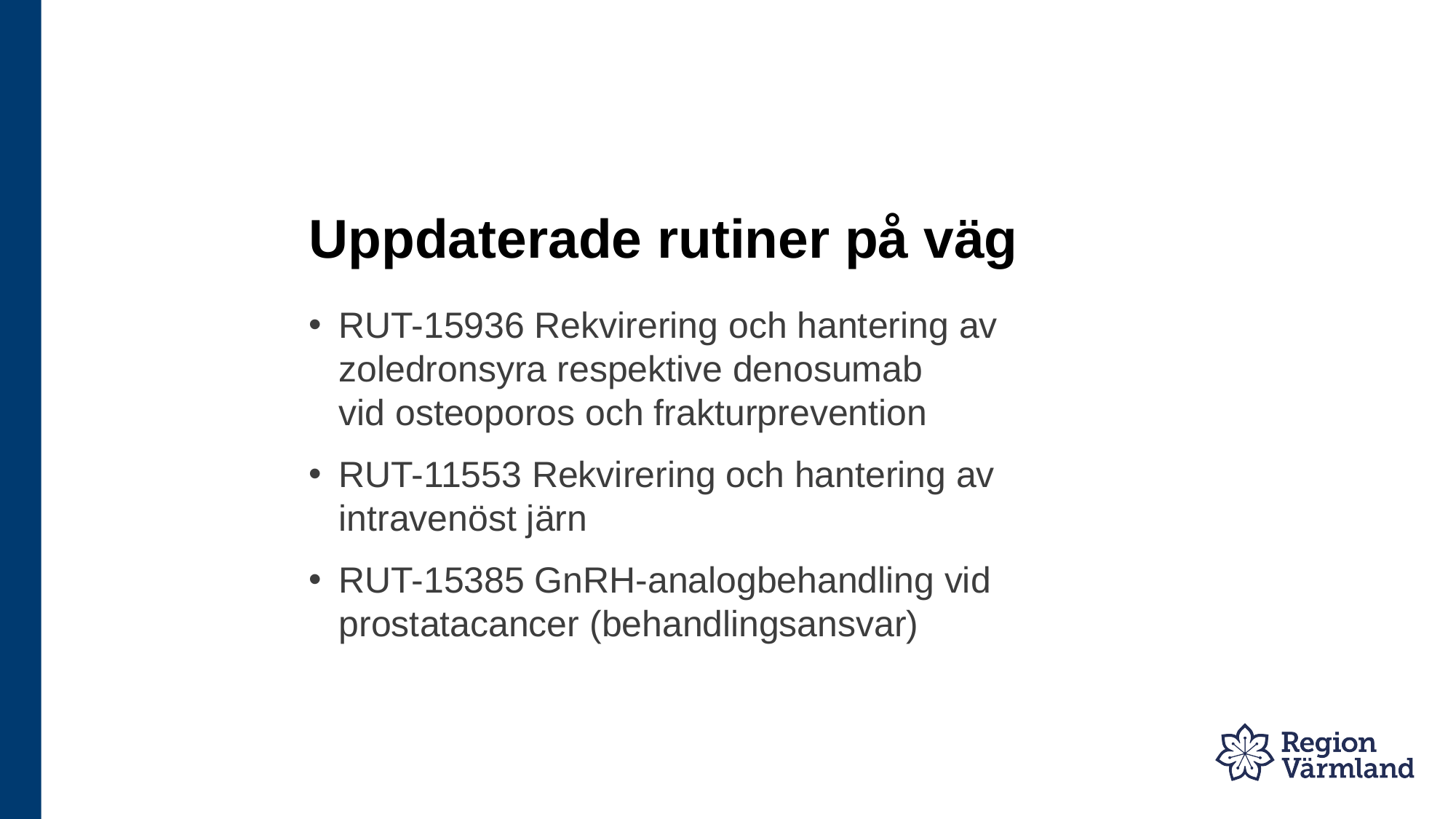

# Uppdaterade rutiner på väg
RUT-15936 Rekvirering och hantering av zoledronsyra respektive denosumab vid osteoporos och frakturprevention
RUT-11553 Rekvirering och hantering av intravenöst järn
RUT-15385 GnRH-analogbehandling vid prostatacancer (behandlingsansvar)